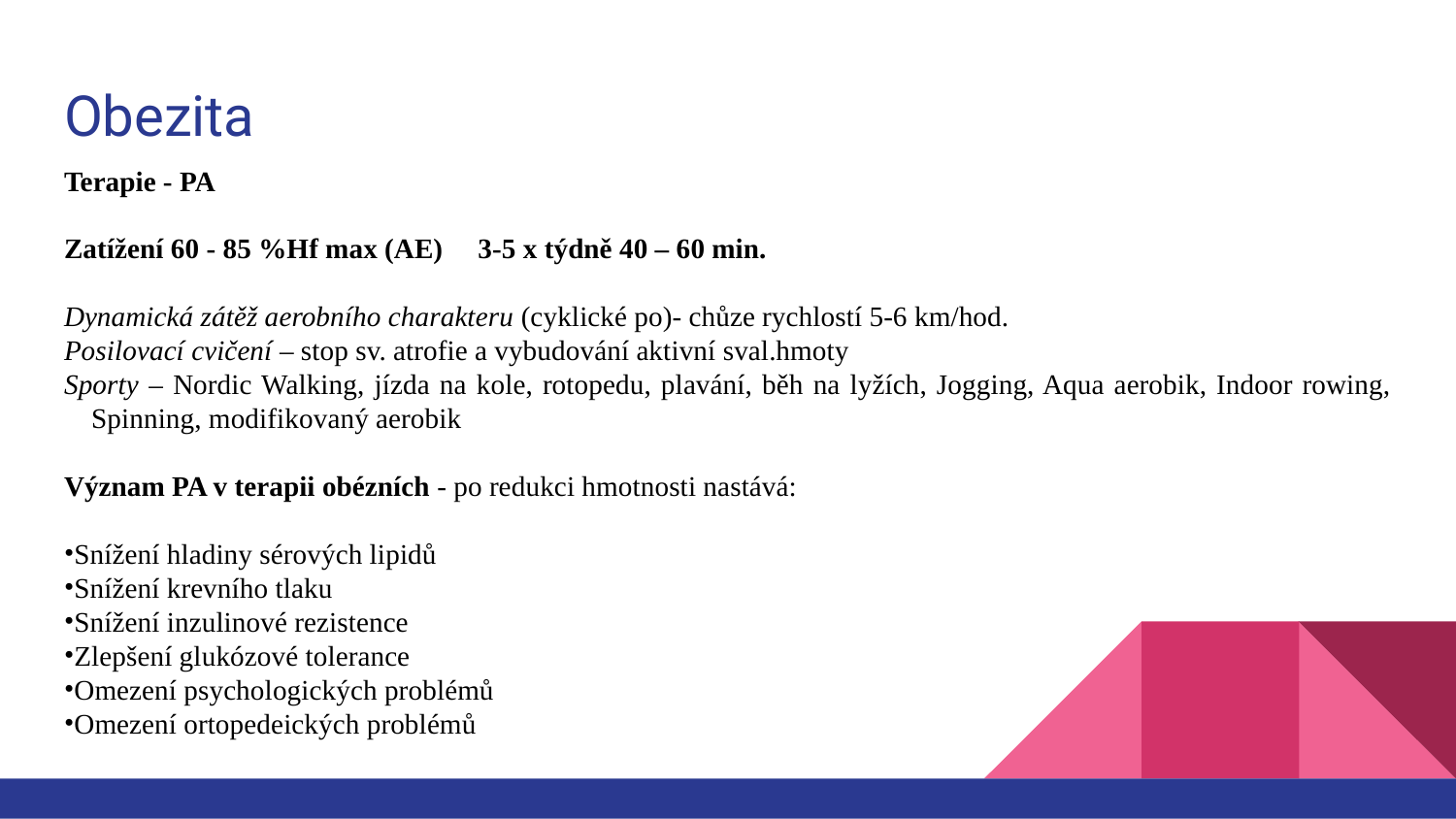

# Obezita
Terapie - PA

Zatížení 60 - 85 %Hf max (AE)     3-5 x týdně 40 – 60 min.

Dynamická zátěž aerobního charakteru (cyklické po)- chůze rychlostí 5-6 km/hod.
Posilovací cvičení – stop sv. atrofie a vybudování aktivní sval.hmoty
Sporty – Nordic Walking, jízda na kole, rotopedu, plavání, běh na lyžích, Jogging, Aqua aerobik, Indoor rowing, Spinning, modifikovaný aerobik

Význam PA v terapii obézních - po redukci hmotnosti nastává:

Snížení hladiny sérových lipidů
Snížení krevního tlaku
Snížení inzulinové rezistence
Zlepšení glukózové tolerance
Omezení psychologických problémů
Omezení ortopedeických problémů